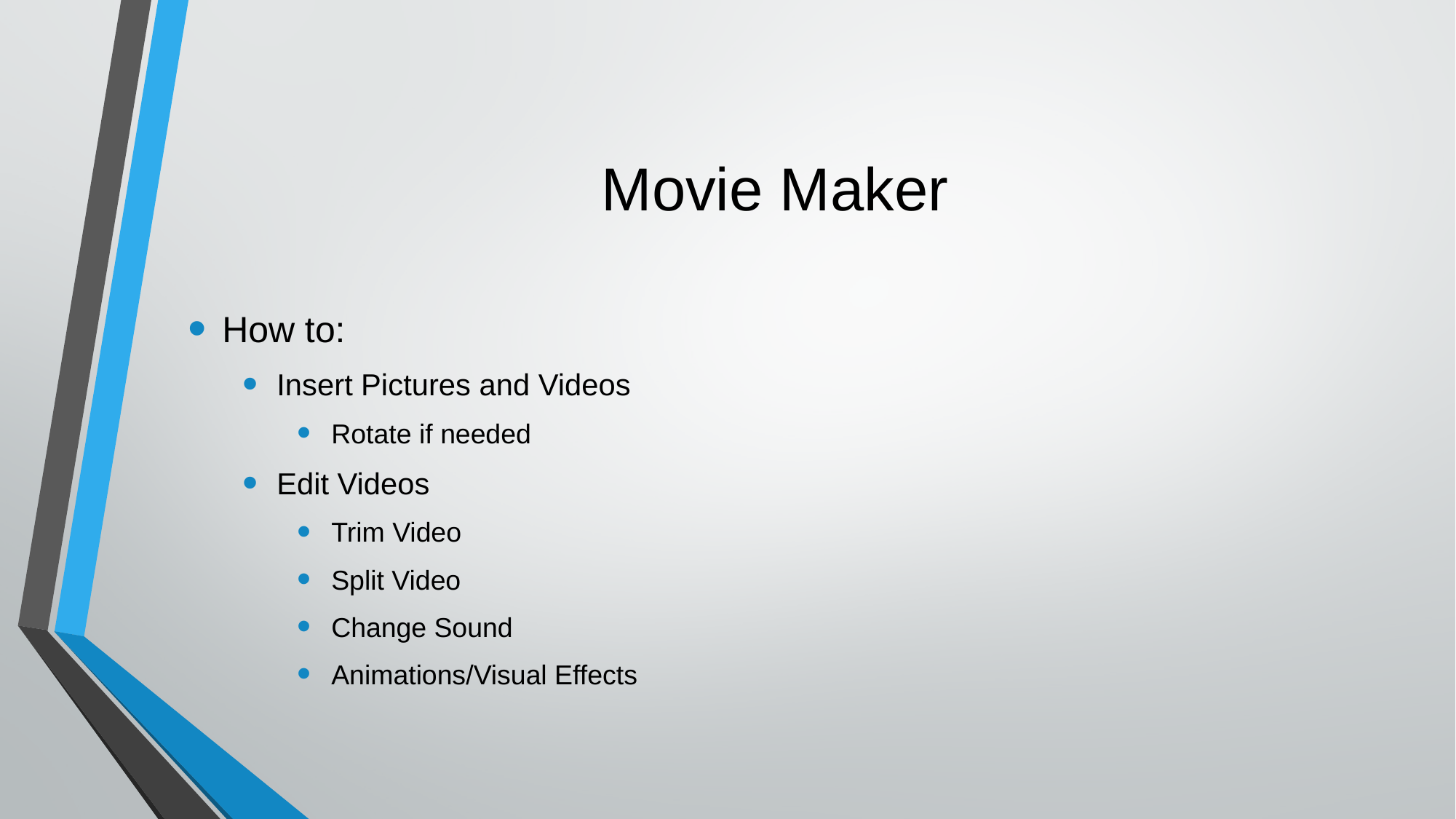

# Movie Maker
How to:
Insert Pictures and Videos
Rotate if needed
Edit Videos
Trim Video
Split Video
Change Sound
Animations/Visual Effects